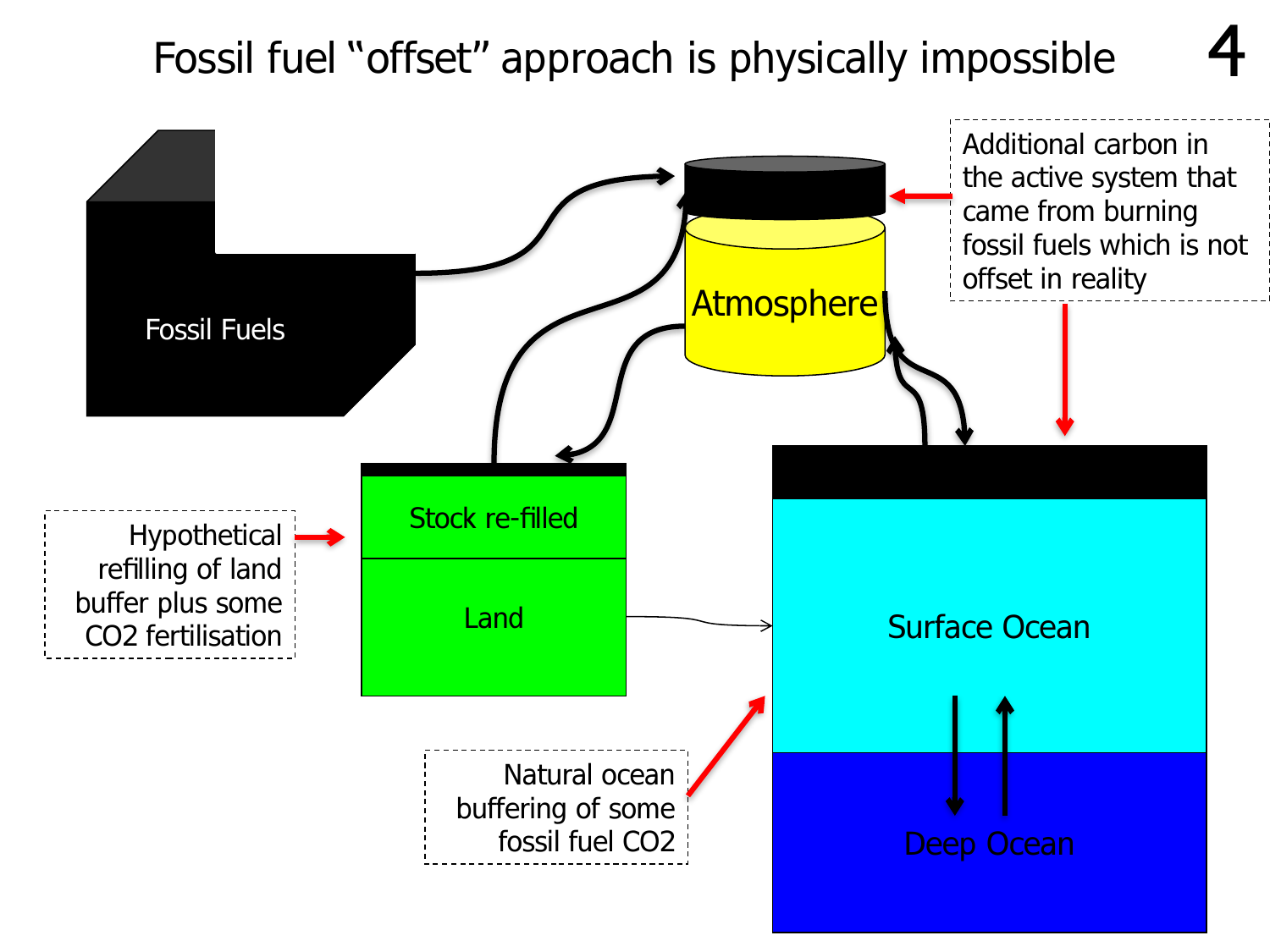

4
Fossil fuel “offset” approach is physically impossible
B
Additional carbon in
the active system that
came from burning
fossil fuels which is not offset in reality

Fossil Fuels

Atmosphere

Surface Ocean
Deep Ocean

Stock re-filled
Land
Hypothetical refilling of land buffer plus some CO2 fertilisation
Natural ocean buffering of some fossil fuel CO2